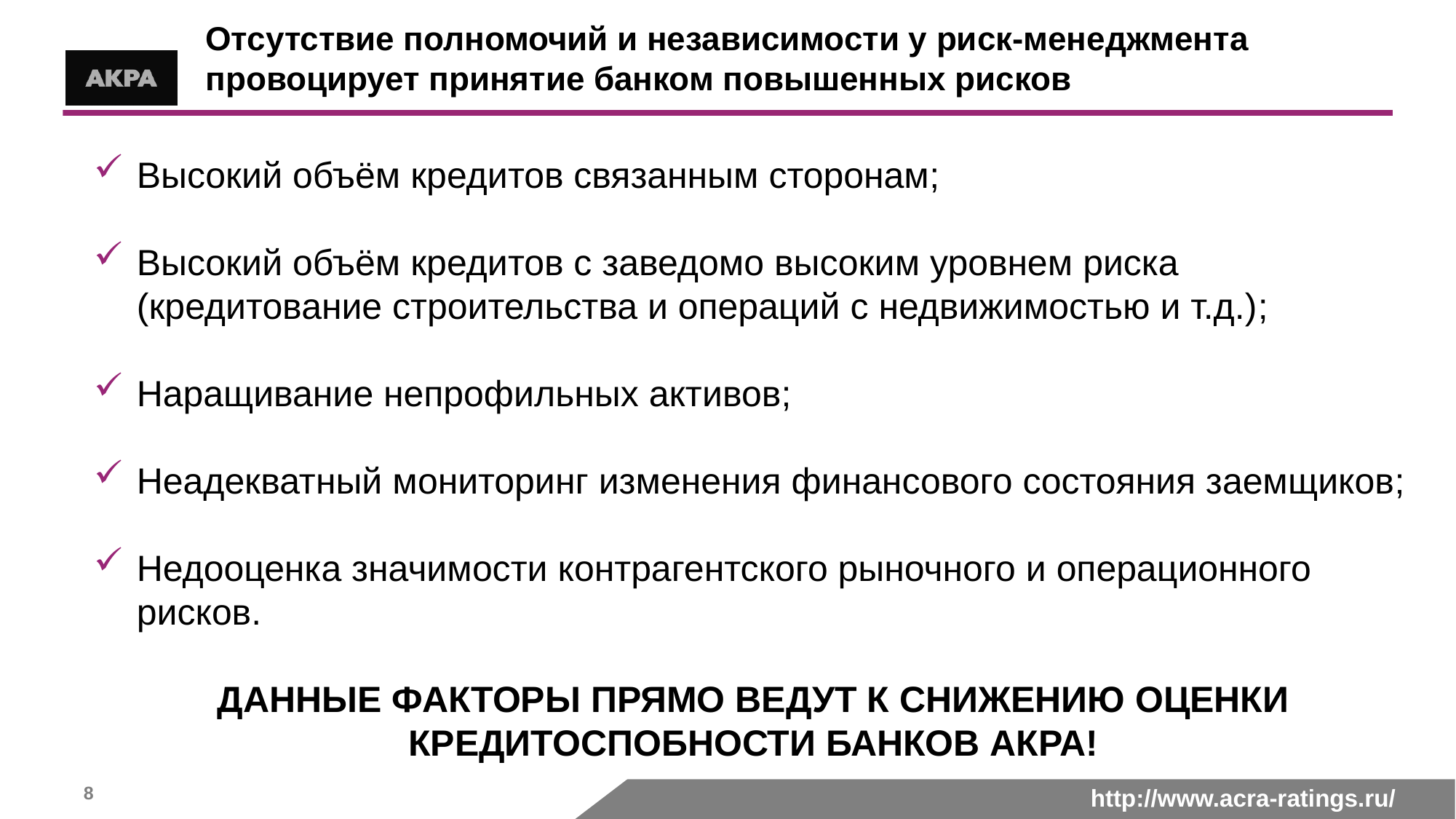

Отсутствие полномочий и независимости у риск-менеджмента провоцирует принятие банком повышенных рисков
Высокий объём кредитов связанным сторонам;

Высокий объём кредитов с заведомо высоким уровнем риска (кредитование строительства и операций с недвижимостью и т.д.);

Наращивание непрофильных активов;

Неадекватный мониторинг изменения финансового состояния заемщиков;

Недооценка значимости контрагентского рыночного и операционного рисков.

ДАННЫЕ ФАКТОРЫ ПРЯМО ВЕДУТ К СНИЖЕНИЮ ОЦЕНКИ КРЕДИТОСПОБНОСТИ БАНКОВ АКРА!

8
http://www.acra-ratings.ru/